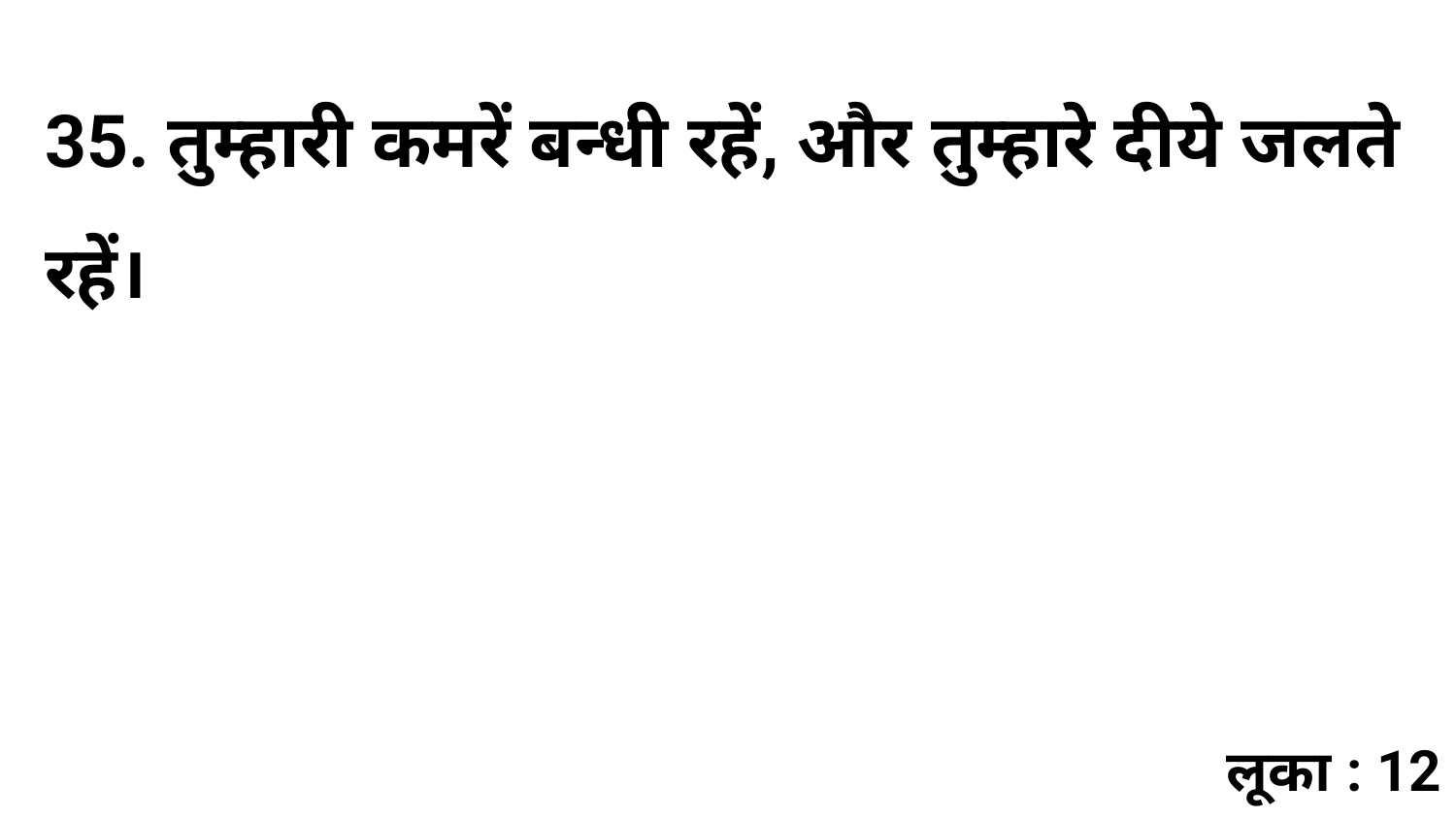

35. तुम्हारी कमरें बन्धी रहें, और तुम्हारे दीये जलते रहें।
लूका : 12